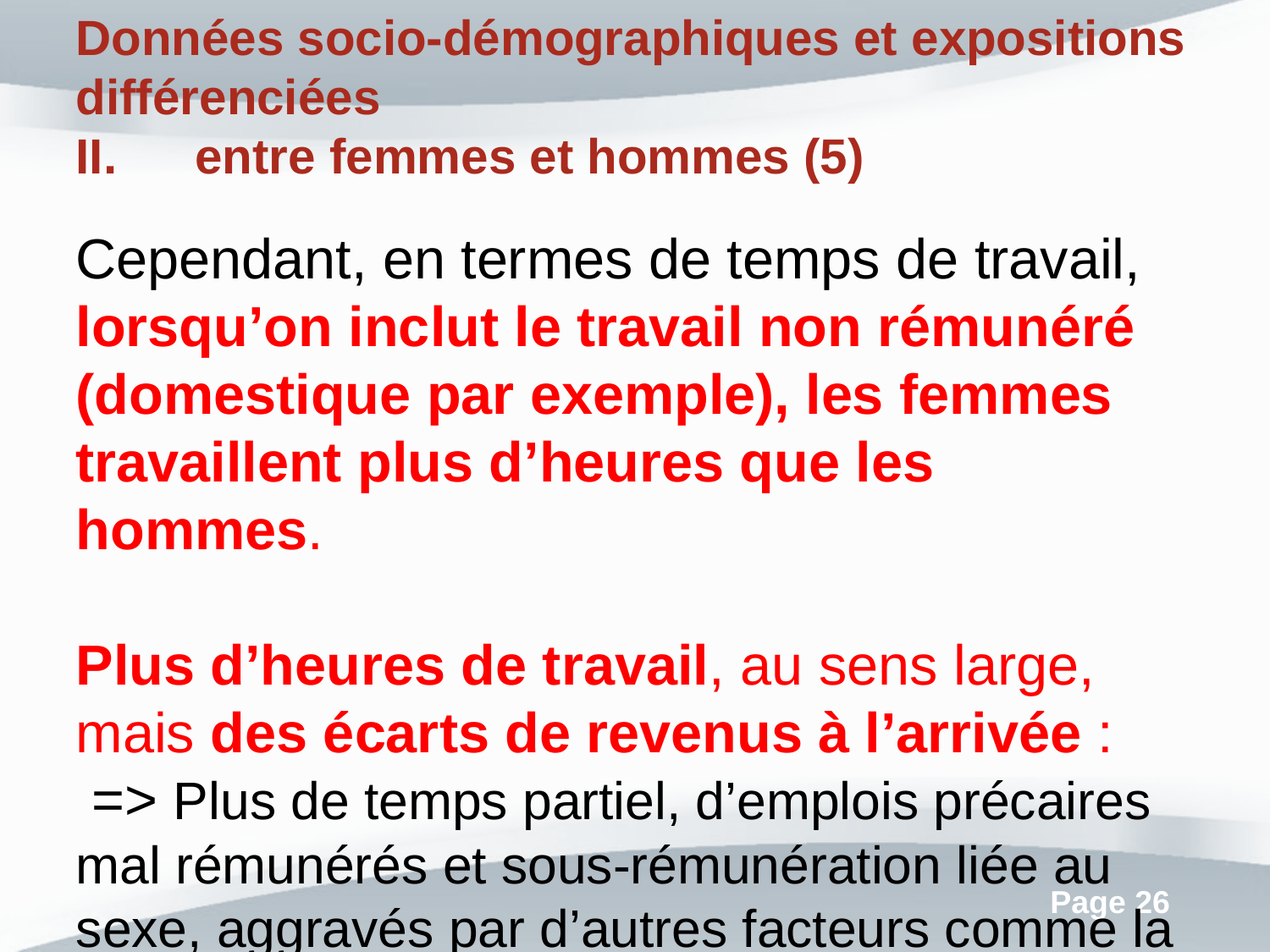

Données socio-démographiques et expositions différenciées
entre femmes et hommes (5)
Cependant, en termes de temps de travail, lorsqu’on inclut le travail non rémunéré (domestique par exemple), les femmes travaillent plus d’heures que les hommes.

Plus d’heures de travail, au sens large, mais des écarts de revenus à l’arrivée :
 => Plus de temps partiel, d’emplois précaires mal rémunérés et sous-rémunération liée au sexe, aggravés par d’autres facteurs comme la monoparentalité, très largement féminine à plus de 80 %, ou les moindres possibilités de carrières...